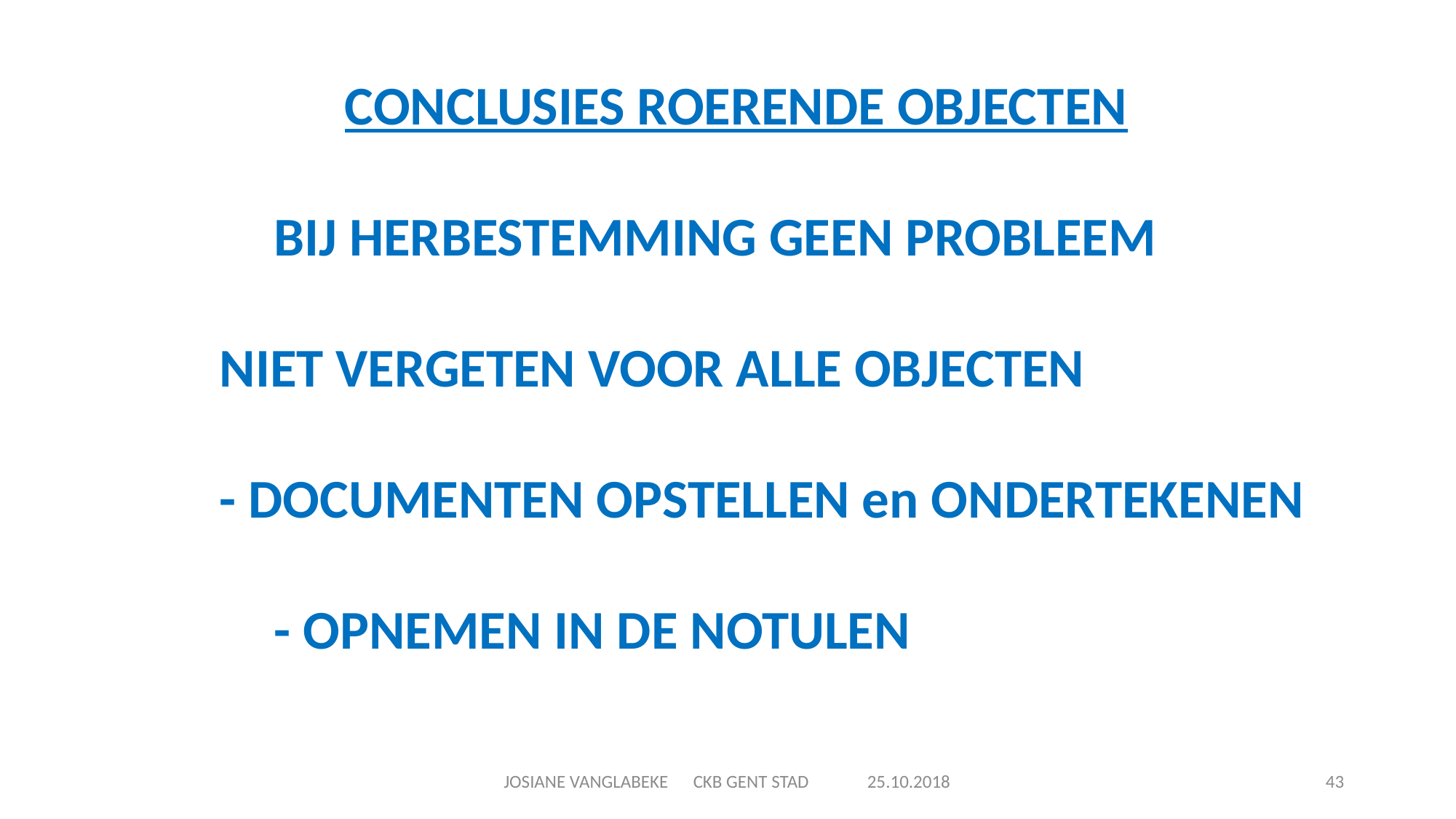

CONCLUSIES ROERENDE OBJECTEN

	BIJ HERBESTEMMING GEEN PROBLEEM

	NIET VERGETEN VOOR ALLE OBJECTEN

	- DOCUMENTEN OPSTELLEN en ONDERTEKENEN

	- OPNEMEN IN DE NOTULEN

JOSIANE VANGLABEKE      CKB GENT STAD              25.10.2018
43